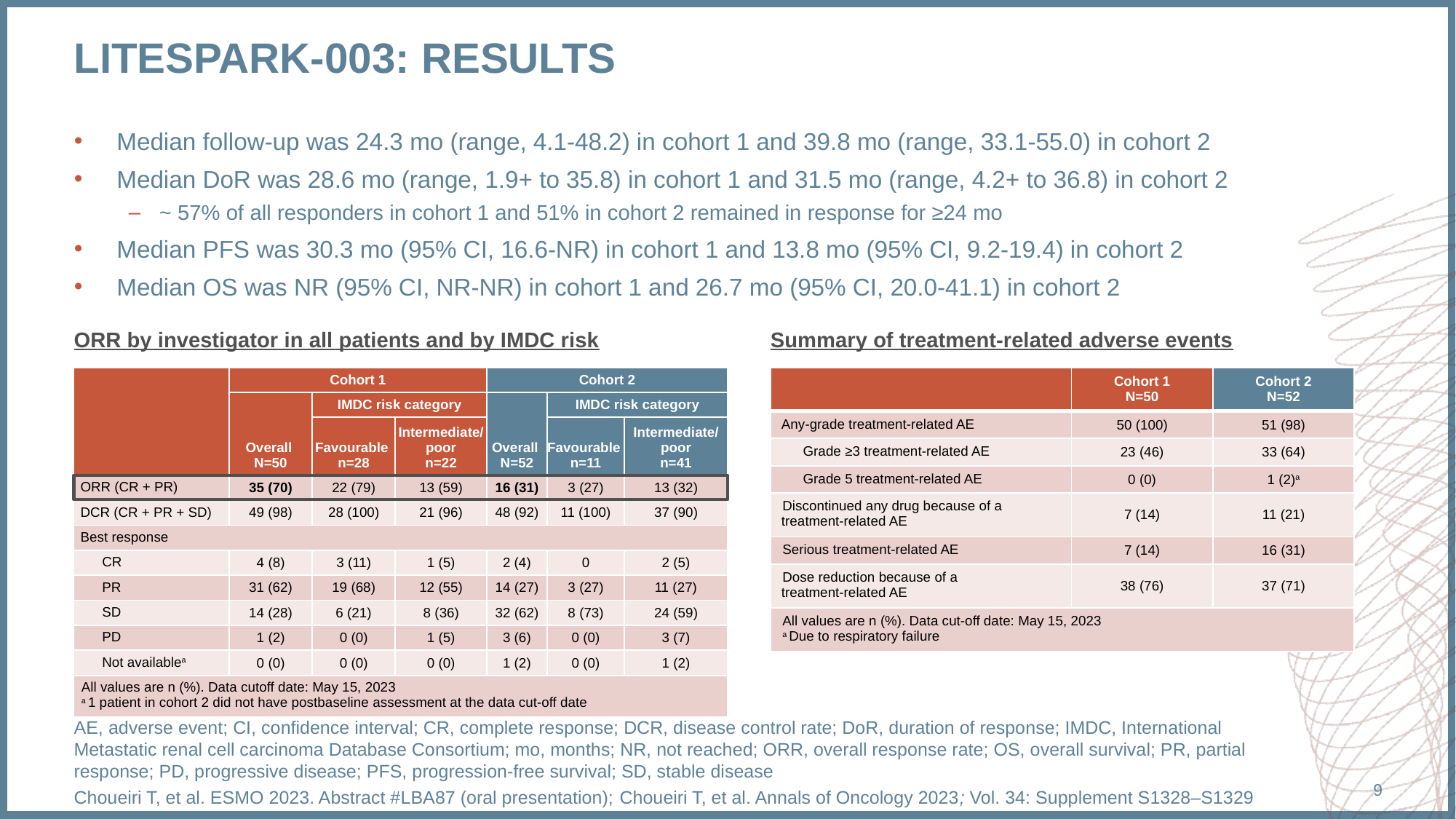

# LITESPARK-003: RESULTS
Median follow-up was 24.3 mo (range, 4.1-48.2) in cohort 1 and 39.8 mo (range, 33.1-55.0) in cohort 2
Median DoR was 28.6 mo (range, 1.9+ to 35.8) in cohort 1 and 31.5 mo (range, 4.2+ to 36.8) in cohort 2
~ 57% of all responders in cohort 1 and 51% in cohort 2 remained in response for ≥24 mo
Median PFS was 30.3 mo (95% CI, 16.6-NR) in cohort 1 and 13.8 mo (95% CI, 9.2-19.4) in cohort 2
Median OS was NR (95% CI, NR-NR) in cohort 1 and 26.7 mo (95% CI, 20.0-41.1) in cohort 2
ORR by investigator in all patients and by IMDC risk
Summary of treatment-related adverse events
|  | Cohort 1 |  |  | Cohort 2 |  |  |
| --- | --- | --- | --- | --- | --- | --- |
|  | Overall N=50 | IMDC risk category |  | Overall N=52 | IMDC risk category |  |
|  |  | Favourable n=28 | Intermediate/poor n=22 |  | Favourable n=11 | Intermediate/ poor n=41 |
| ORR (CR + PR) | 35 (70) | 22 (79) | 13 (59) | 16 (31) | 3 (27) | 13 (32) |
| DCR (CR + PR + SD) | 49 (98) | 28 (100) | 21 (96) | 48 (92) | 11 (100) | 37 (90) |
| Best response |  |  |  |  |  |  |
| CR | 4 (8) | 3 (11) | 1 (5) | 2 (4) | 0 | 2 (5) |
| PR | 31 (62) | 19 (68) | 12 (55) | 14 (27) | 3 (27) | 11 (27) |
| SD | 14 (28) | 6 (21) | 8 (36) | 32 (62) | 8 (73) | 24 (59) |
| PD | 1 (2) | 0 (0) | 1 (5) | 3 (6) | 0 (0) | 3 (7) |
| Not availablea | 0 (0) | 0 (0) | 0 (0) | 1 (2) | 0 (0) | 1 (2) |
| All values are n (%). Data cutoff date: May 15, 2023 a 1 patient in cohort 2 did not have postbaseline assessment at the data cut-off date |  |  |  |  |  |  |
|  | Cohort 1 N=50 | Cohort 2 N=52 |
| --- | --- | --- |
| Any-grade treatment-related AE | 50 (100) | 51 (98) |
| Grade ≥3 treatment-related AE | 23 (46) | 33 (64) |
| Grade 5 treatment-related AE | 0 (0) | 1 (2)a |
| Discontinued any drug because of a treatment-related AE | 7 (14) | 11 (21) |
| Serious treatment-related AE | 7 (14) | 16 (31) |
| Dose reduction because of a treatment‑related AE | 38 (76) | 37 (71) |
| All values are n (%). Data cut-off date: May 15, 2023 a Due to respiratory failure |  |  |

AE, adverse event; CI, confidence interval; CR, complete response; DCR, disease control rate; DoR, duration of response; IMDC, International Metastatic renal cell carcinoma Database Consortium; mo, months; NR, not reached; ORR, overall response rate; OS, overall survival; PR, partial response; PD, progressive disease; PFS, progression-free survival; SD, stable disease
Choueiri T, et al. ESMO 2023. Abstract #LBA87 (oral presentation); Choueiri T, et al. Annals of Oncology 2023; Vol. 34: Supplement S1328–S1329

9